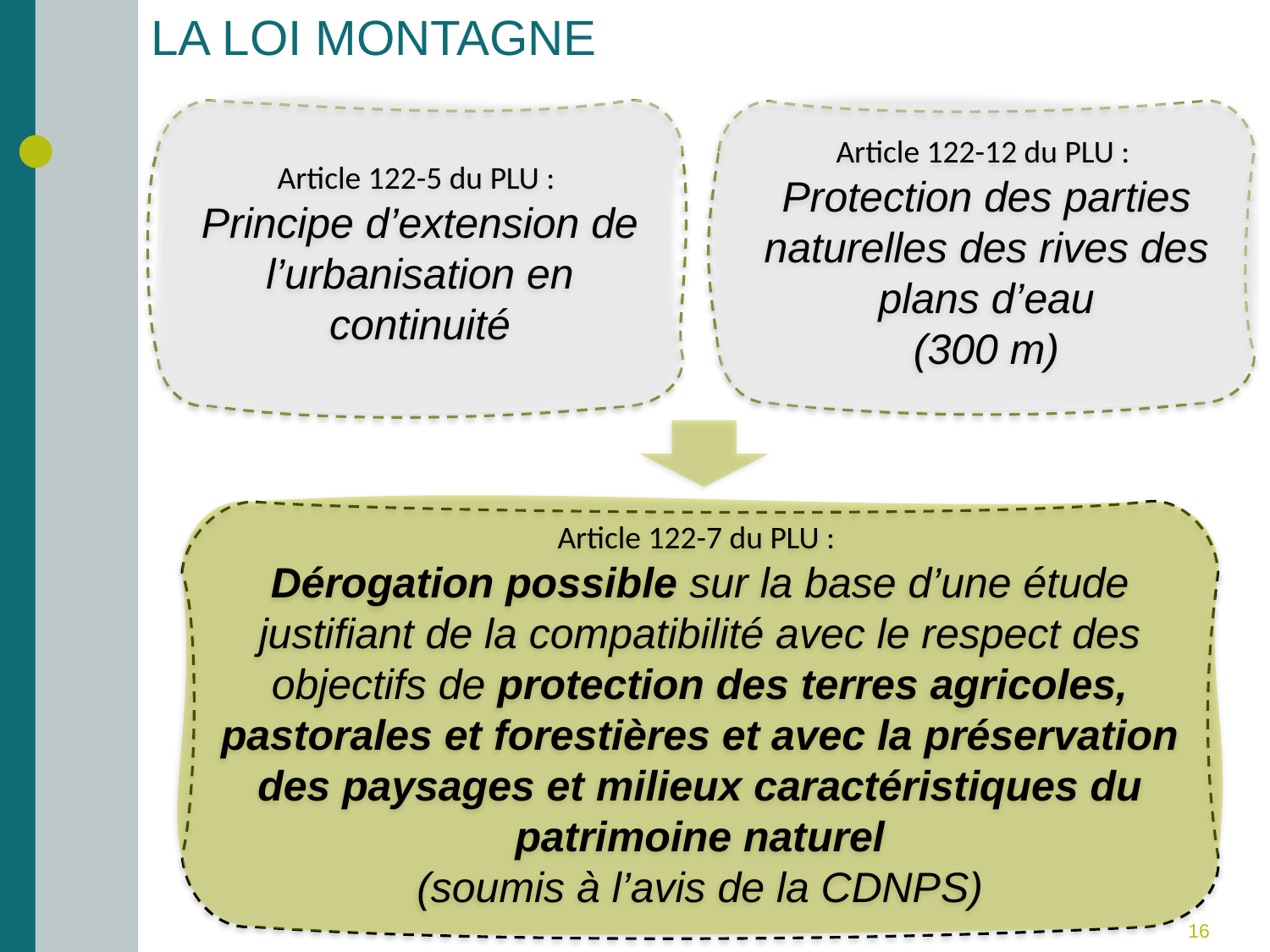

# LA LOI MONTAGNE
Article 122-5 du PLU :
Principe d’extension de l’urbanisation en continuité
Article 122-12 du PLU :
Protection des parties naturelles des rives des plans d’eau
(300 m)

Article 122-7 du PLU :
Dérogation possible sur la base d’une étude justifiant de la compatibilité avec le respect des objectifs de protection des terres agricoles, pastorales et forestières et avec la préservation des paysages et milieux caractéristiques du patrimoine naturel
(soumis à l’avis de la CDNPS)
16